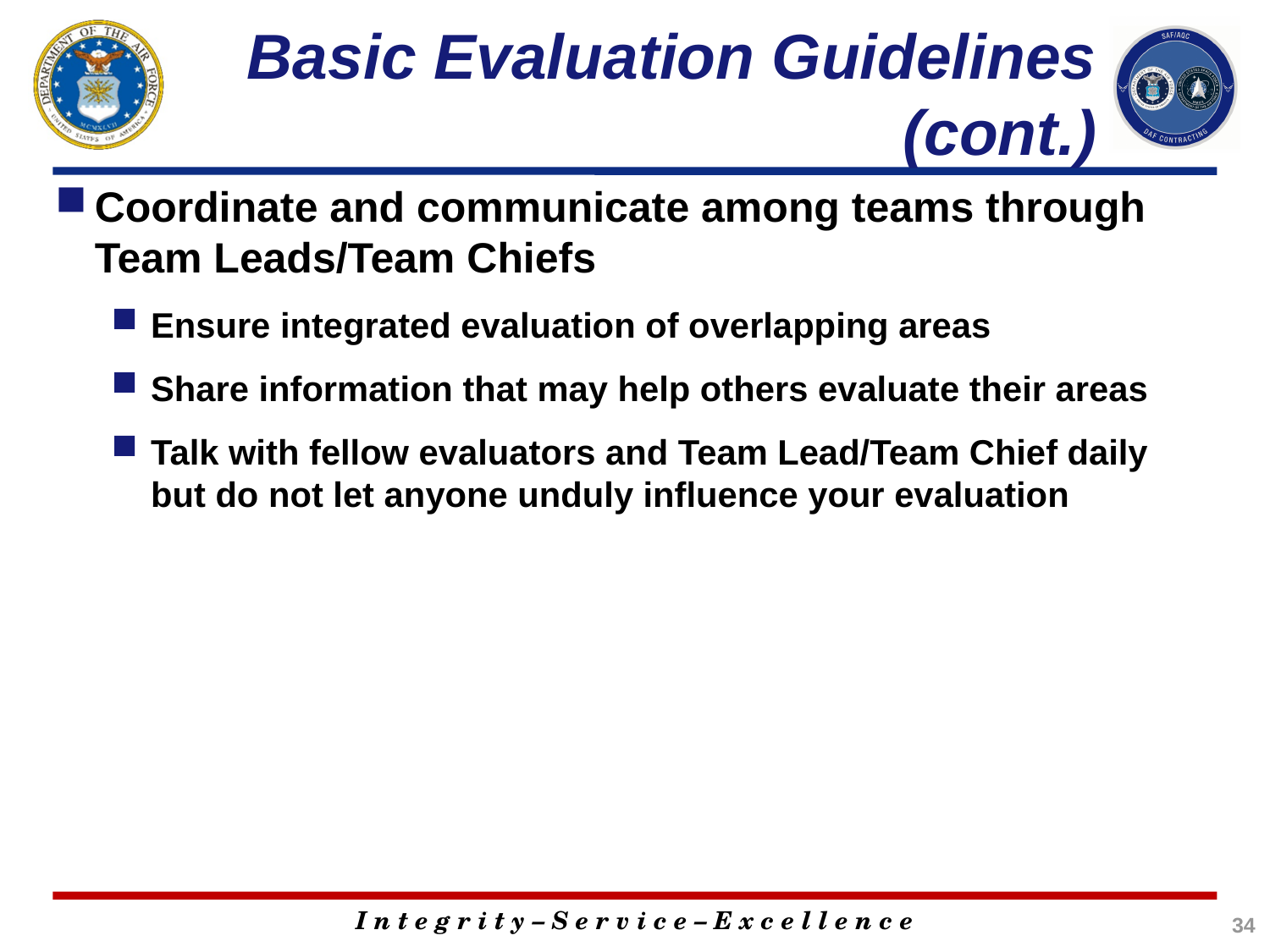

# Basic Evaluation Guidelines (cont.)
Coordinate and communicate among teams through Team Leads/Team Chiefs
Ensure integrated evaluation of overlapping areas
Share information that may help others evaluate their areas
Talk with fellow evaluators and Team Lead/Team Chief daily but do not let anyone unduly influence your evaluation

34